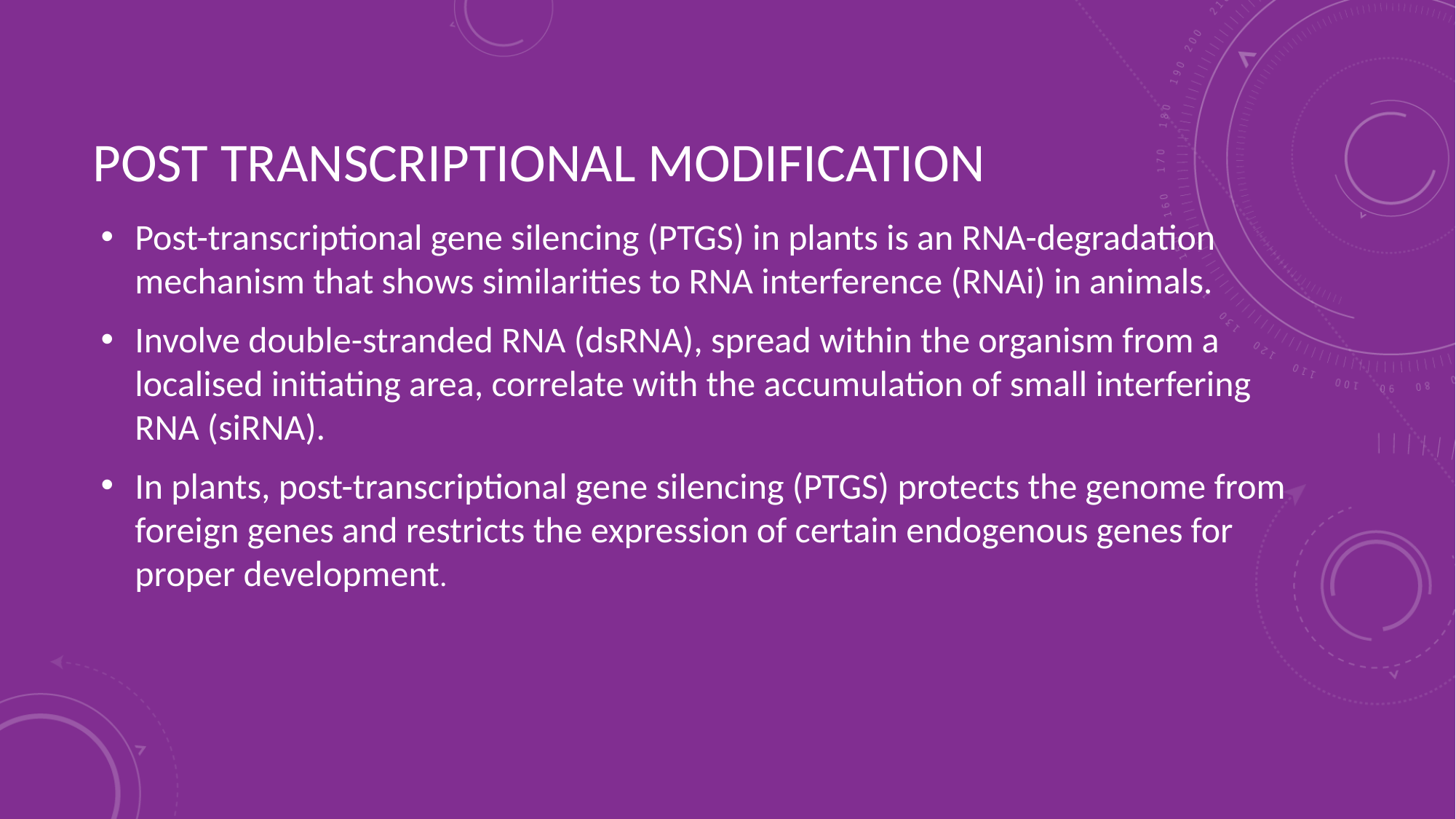

Post-transcriptional gene silencing (PTGS) in plants is an RNA-degradation mechanism that shows similarities to RNA interference (RNAi) in animals.
Involve double-stranded RNA (dsRNA), spread within the organism from a localised initiating area, correlate with the accumulation of small interfering RNA (siRNA).
In plants, post-transcriptional gene silencing (PTGS) protects the genome from foreign genes and restricts the expression of certain endogenous genes for proper development.
# Post transcriptional modification